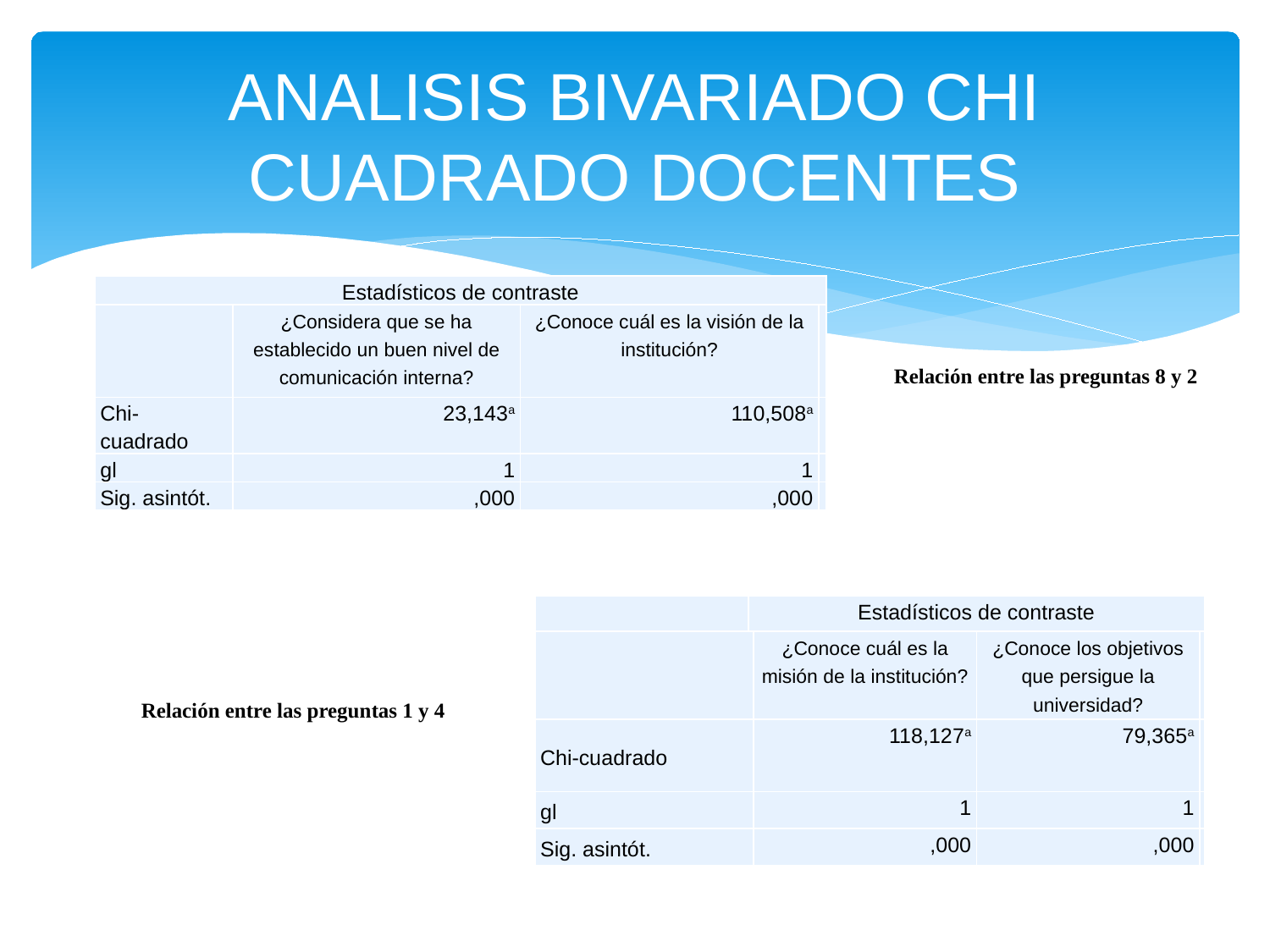

# ANALISIS BIVARIADO CHI CUADRADO DOCENTES
| Estadísticos de contraste |  |  |  |
| --- | --- | --- | --- |
|  | ¿Considera que se ha establecido un buen nivel de comunicación interna? | ¿Conoce cuál es la visión de la institución? |  |
| Chi-cuadrado | 23,143a | 110,508a |  |
| gl | 1 | 1 |  |
| Sig. asintót. | ,000 | ,000 |  |
Relación entre las preguntas 8 y 2

Relación entre las preguntas 1 y 4

|  | Estadísticos de contraste |  |  |  |
| --- | --- | --- | --- | --- |
|  |  | ¿Conoce cuál es la misión de la institución? | ¿Conoce los objetivos que persigue la universidad? |  |
| Chi-cuadrado |  | 118,127a | 79,365a |  |
| gl |  | 1 | 1 |  |
| Sig. asintót. |  | ,000 | ,000 |  |